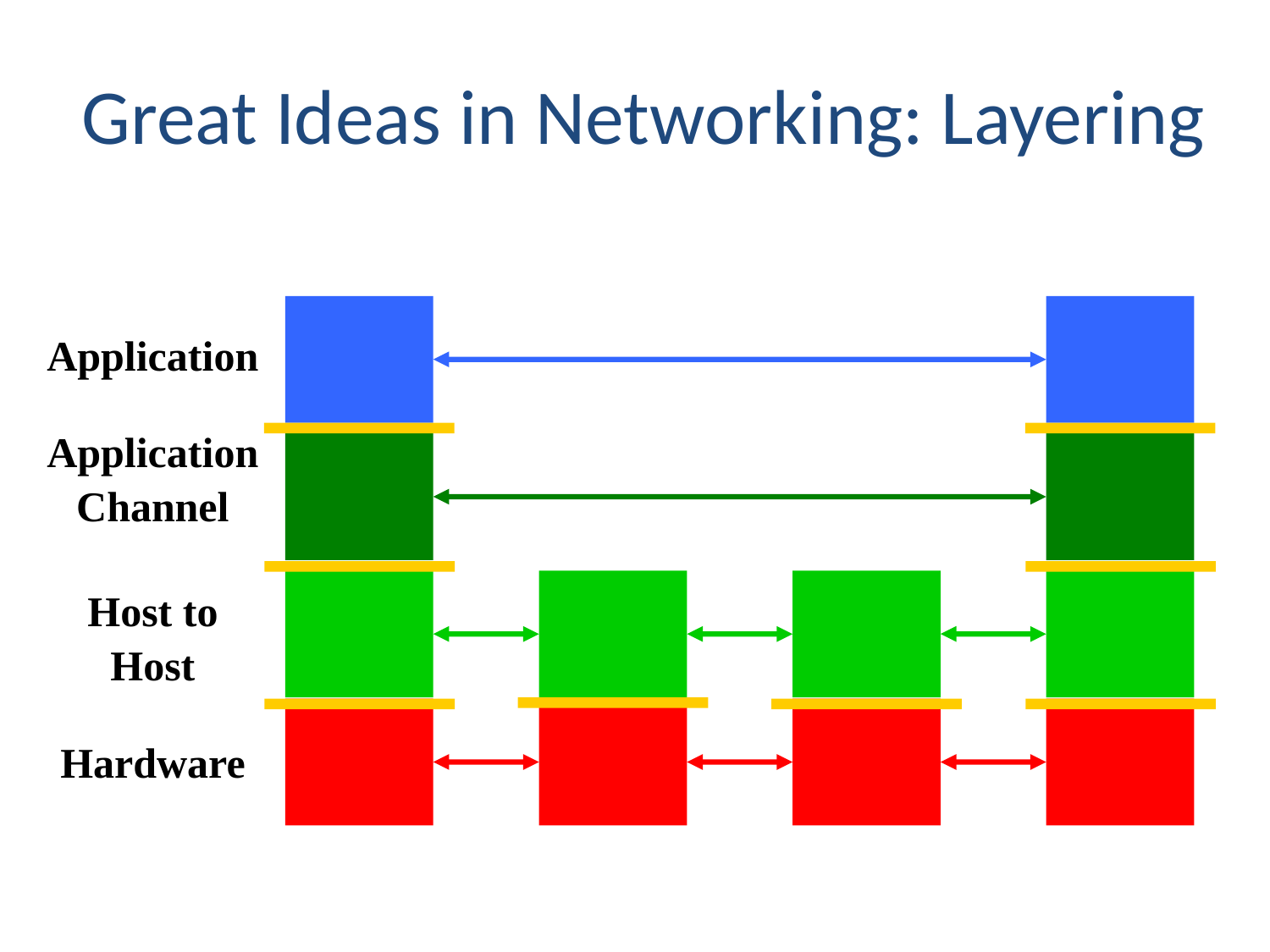

# Great Ideas in Networking: Layering

Application

Application
Channel

Host to
Host

Hardware